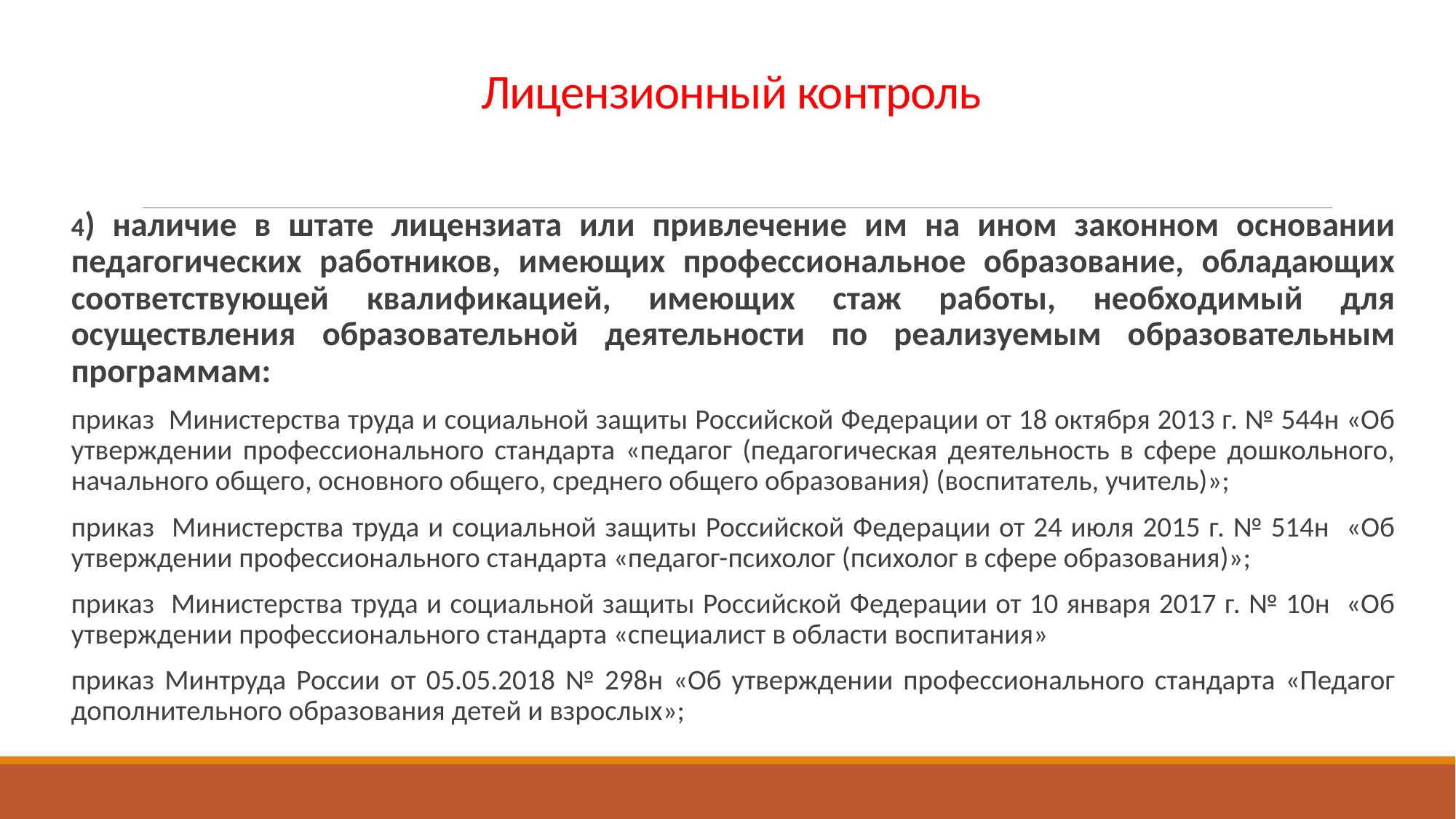

# Лицензионный контроль
4) наличие в штате лицензиата или привлечение им на ином законном основании педагогических работников, имеющих профессиональное образование, обладающих соответствующей квалификацией, имеющих стаж работы, необходимый для осуществления образовательной деятельности по реализуемым образовательным программам:
приказ  Министерства труда и социальной защиты Российской Федерации от 18 октября 2013 г. № 544н «Об утверждении профессионального стандарта «педагог (педагогическая деятельность в сфере дошкольного, начального общего, основного общего, среднего общего образования) (воспитатель, учитель)»;
приказ  Министерства труда и социальной защиты Российской Федерации от 24 июля 2015 г. № 514н  «Об утверждении профессионального стандарта «педагог-психолог (психолог в сфере образования)»;
приказ  Министерства труда и социальной защиты Российской Федерации от 10 января 2017 г. № 10н  «Об утверждении профессионального стандарта «специалист в области воспитания»
приказ Минтруда России от 05.05.2018 № 298н «Об утверждении профессионального стандарта «Педагог дополнительного образования детей и взрослых»;